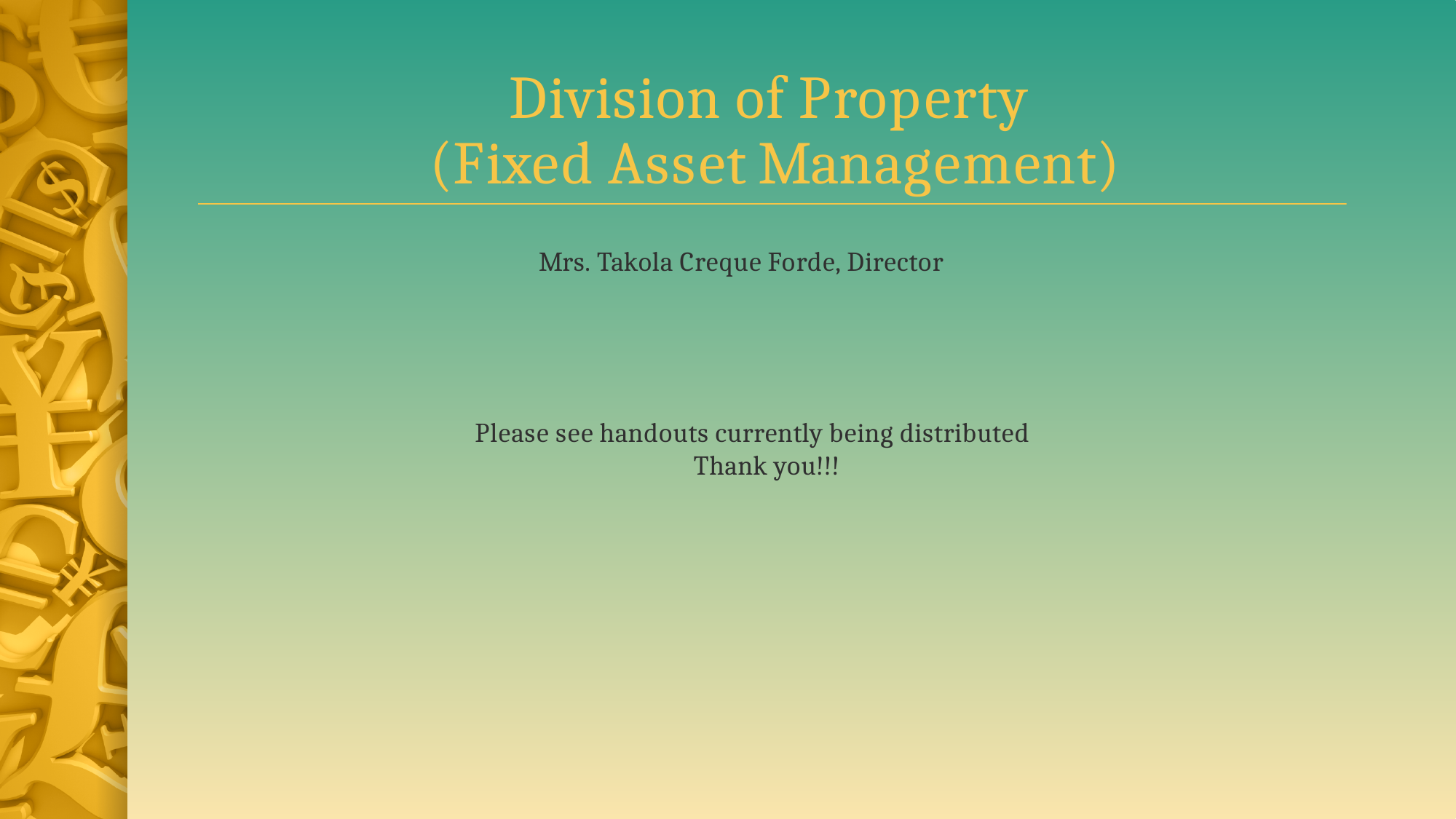

# Division of Property (Fixed Asset Management)
Mrs. Takola Creque Forde, Director
Please see handouts currently being distributed
		Thank you!!!